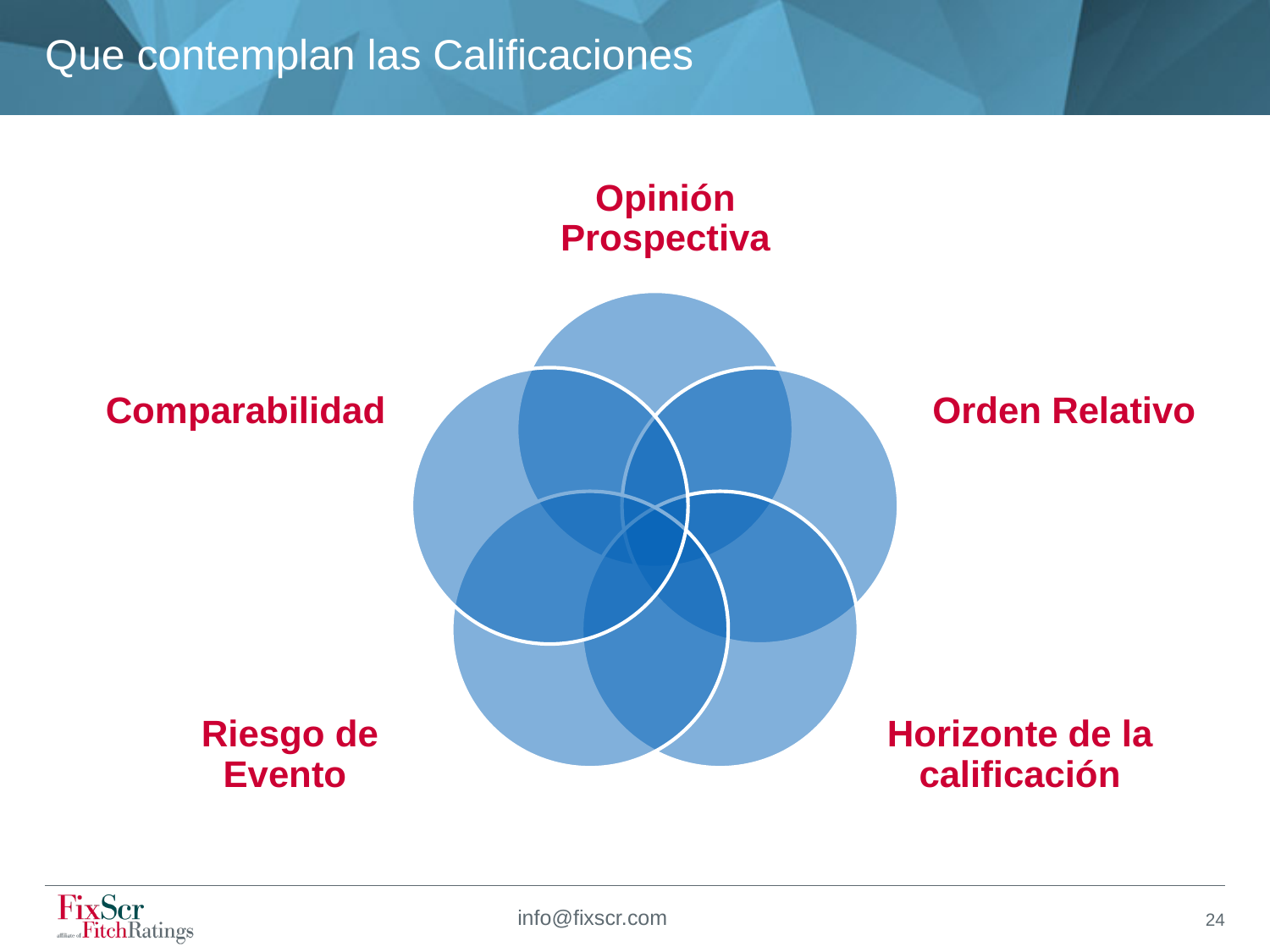

# Que contemplan las Calificaciones
Opinión Prospectiva
Orden Relativo
Horizonte de la calificación
Riesgo de Evento
Comparabilidad
info@fixscr.com